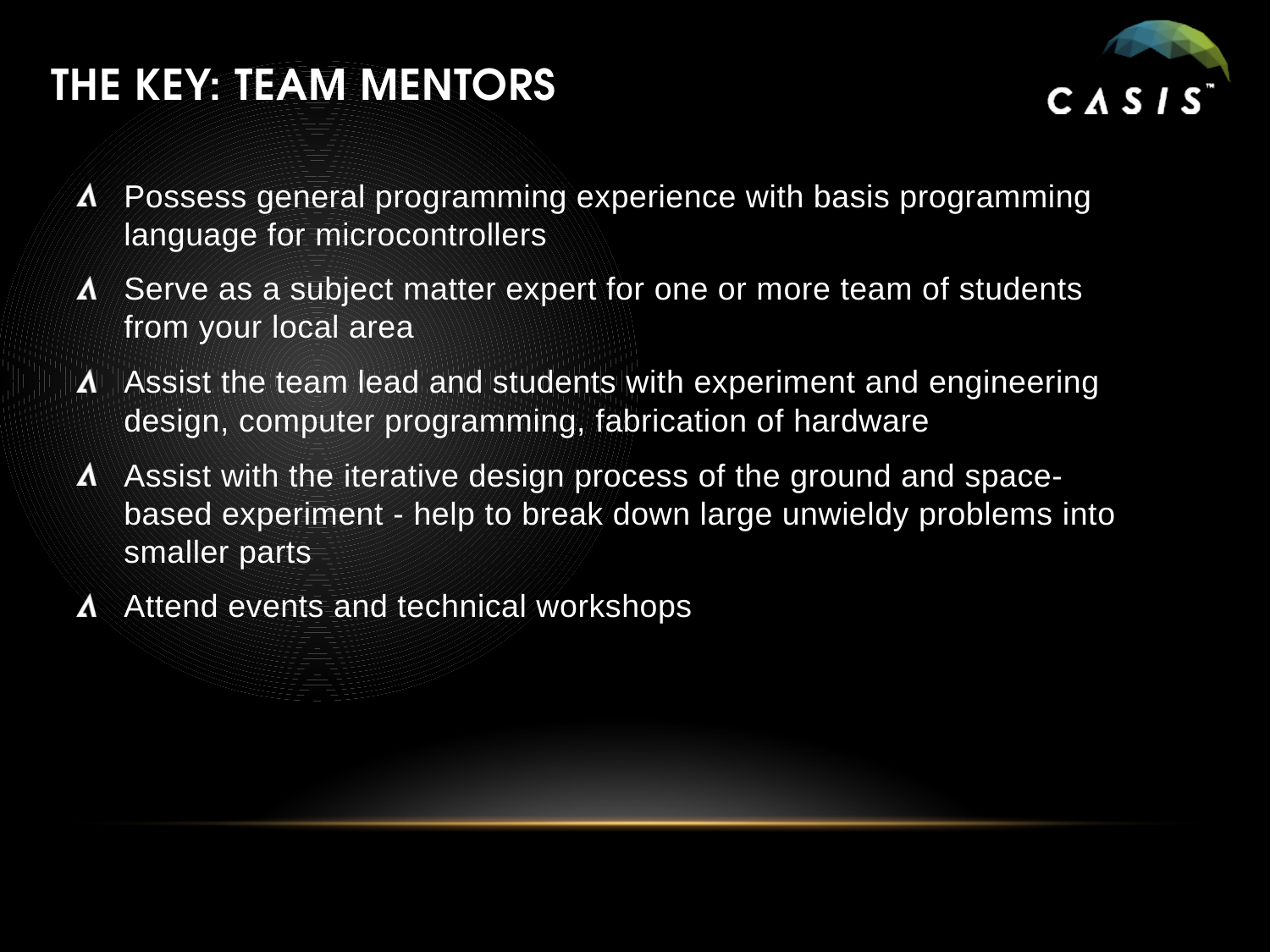

# The key: team Mentors
Possess general programming experience with basis programming language for microcontrollers
Serve as a subject matter expert for one or more team of students from your local area
Assist the team lead and students with experiment and engineering design, computer programming, fabrication of hardware
Assist with the iterative design process of the ground and space-based experiment - help to break down large unwieldy problems into smaller parts
Attend events and technical workshops